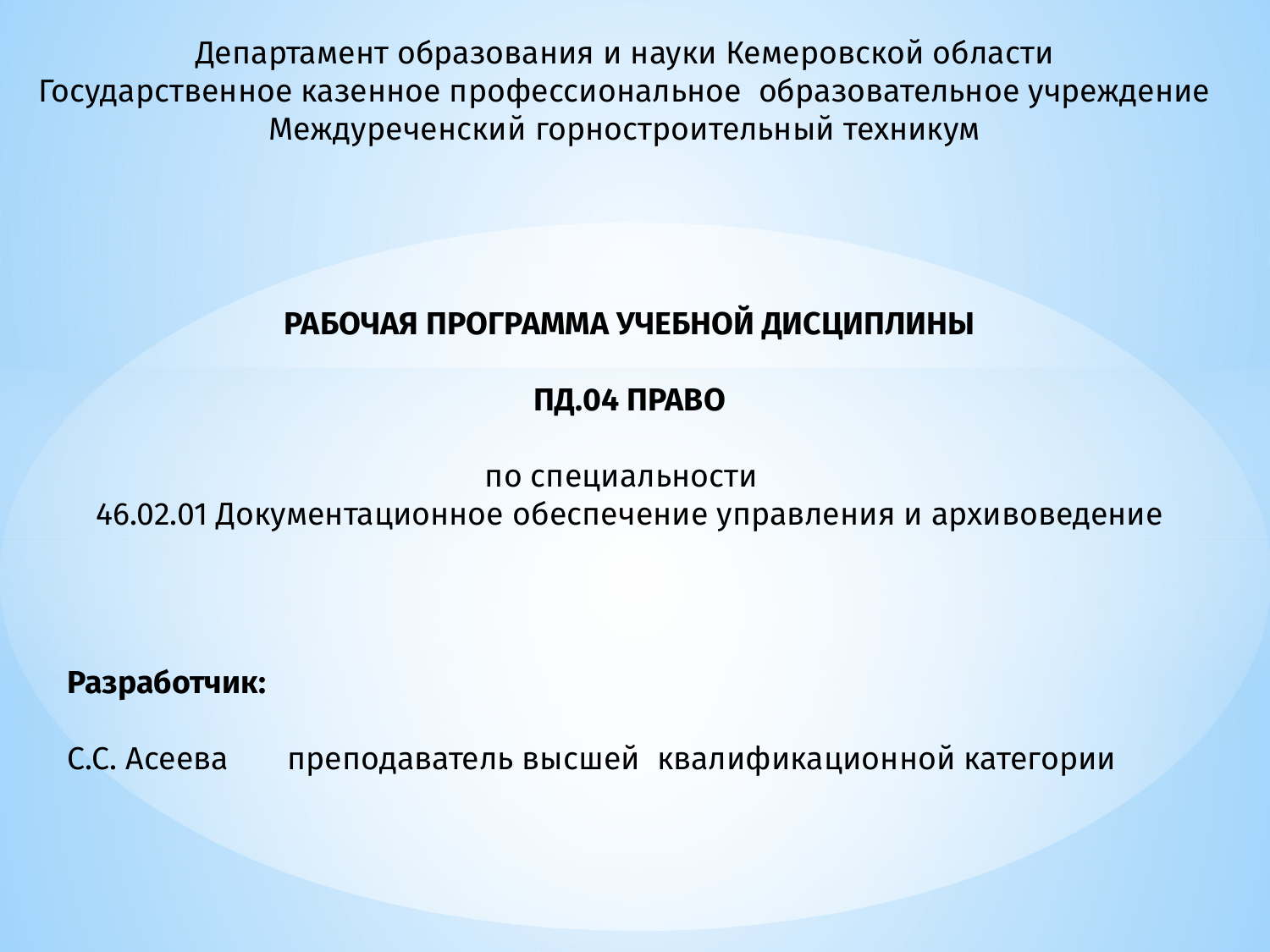

Департамент образования и науки Кемеровской области
Государственное казенное профессиональное  образовательное учреждение
Междуреченский горностроительный техникум
РАБОЧАЯ ПРОГРАММА УЧЕБНОЙ ДИСЦИПЛИНЫ

ПД.04 ПРАВО

по специальности
46.02.01 Документационное обеспечение управления и архивоведение
Разработчик:

С.С. Асеева       преподаватель высшей  квалификационной категории